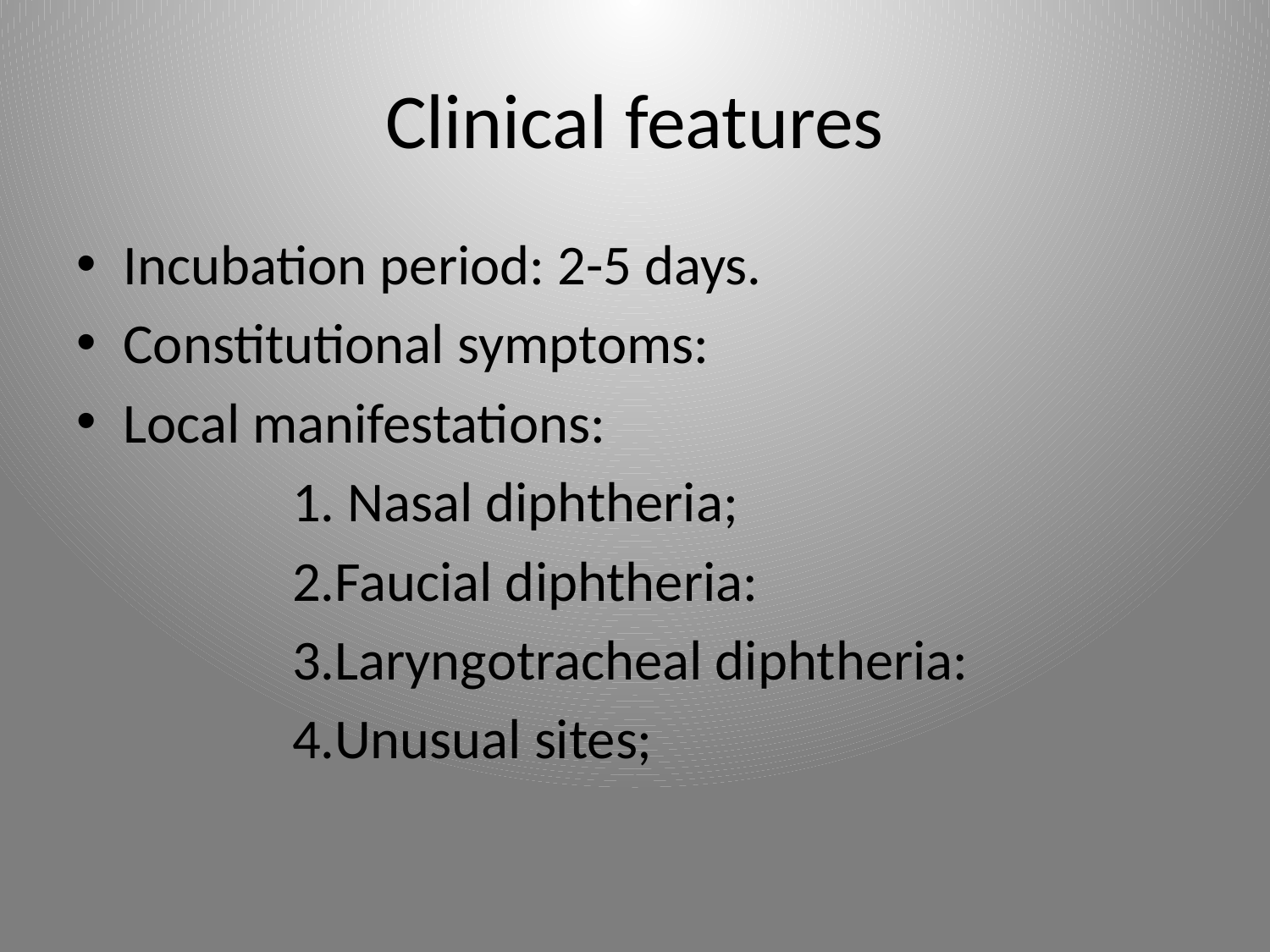

# Clinical features
Incubation period: 2-5 days.
Constitutional symptoms:
Local manifestations:
                 1. Nasal diphtheria;
                 2.Faucial diphtheria:
                 3.Laryngotracheal diphtheria:
                 4.Unusual sites;